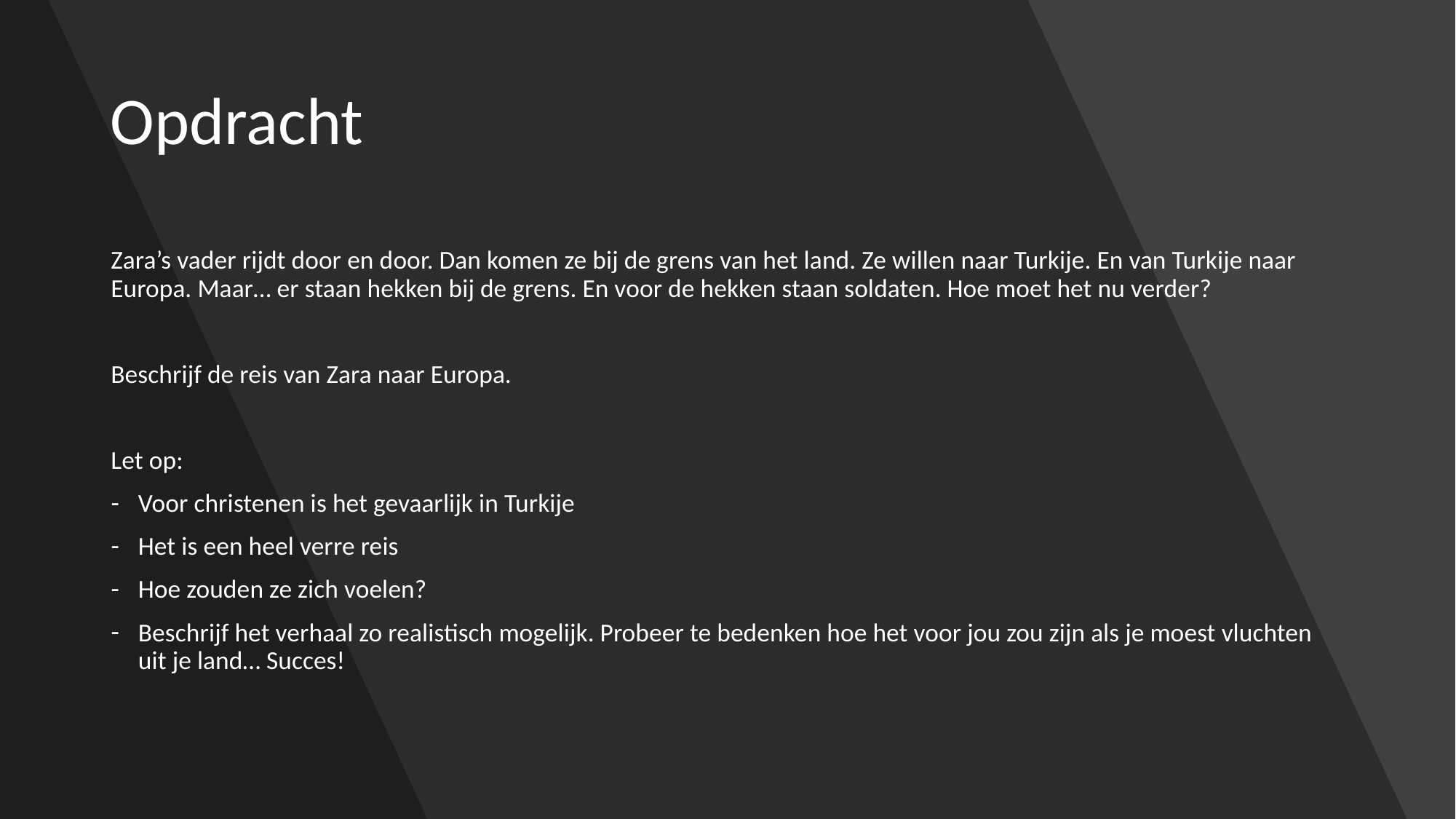

# Opdracht
Zara’s vader rijdt door en door. Dan komen ze bij de grens van het land. Ze willen naar Turkije. En van Turkije naar Europa. Maar… er staan hekken bij de grens. En voor de hekken staan soldaten. Hoe moet het nu verder?

Beschrijf de reis van Zara naar Europa.

Let op:
Voor christenen is het gevaarlijk in Turkije
Het is een heel verre reis
Hoe zouden ze zich voelen?
Beschrijf het verhaal zo realistisch mogelijk. Probeer te bedenken hoe het voor jou zou zijn als je moest vluchten uit je land… Succes!